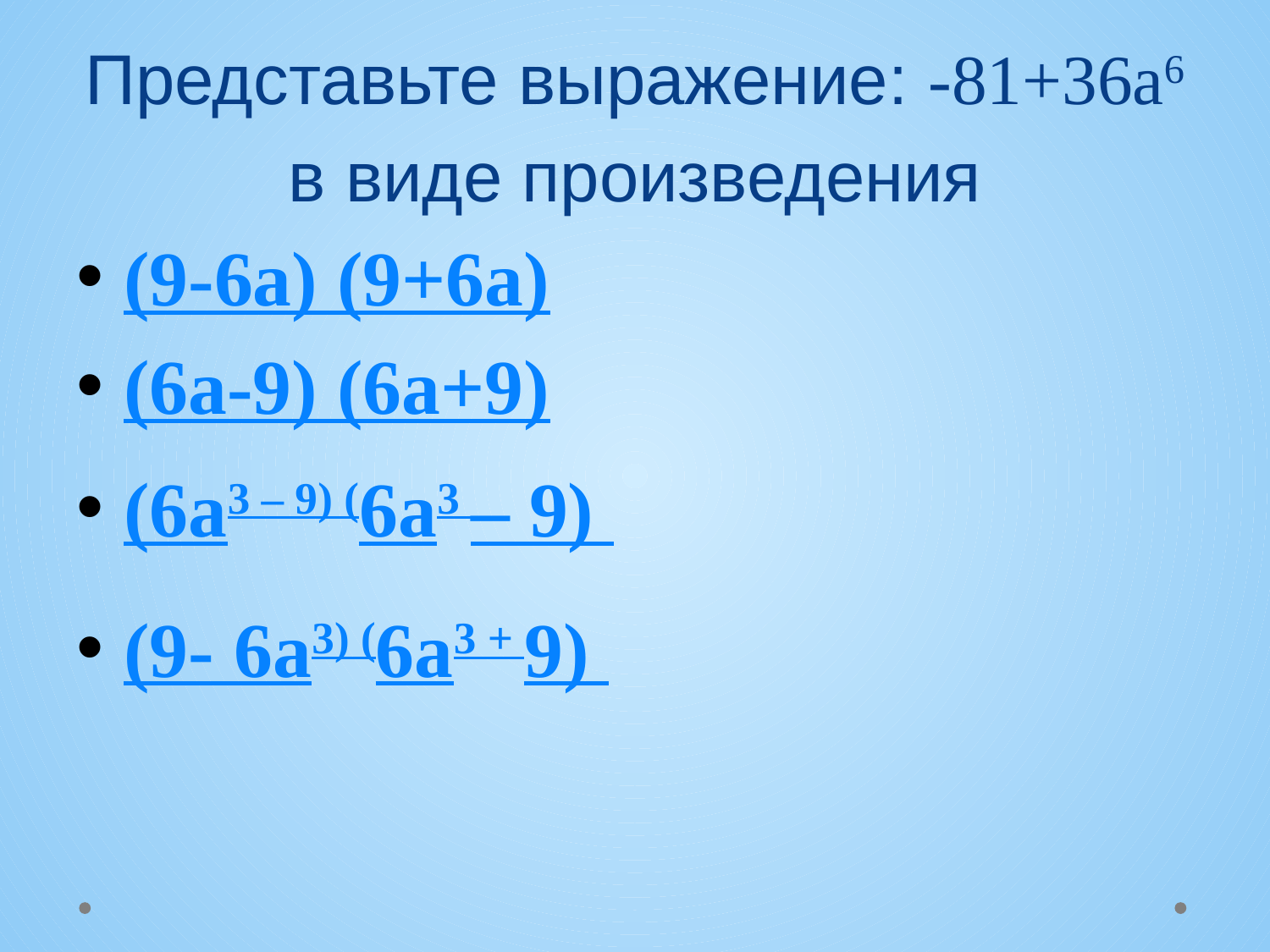

# Представьте выражение: -81+36а6 в виде произведения
(9-6а) (9+6а)
(6а-9) (6а+9)
(6а3 – 9) (6а3 – 9)
(9- 6а3) (6а3 + 9)